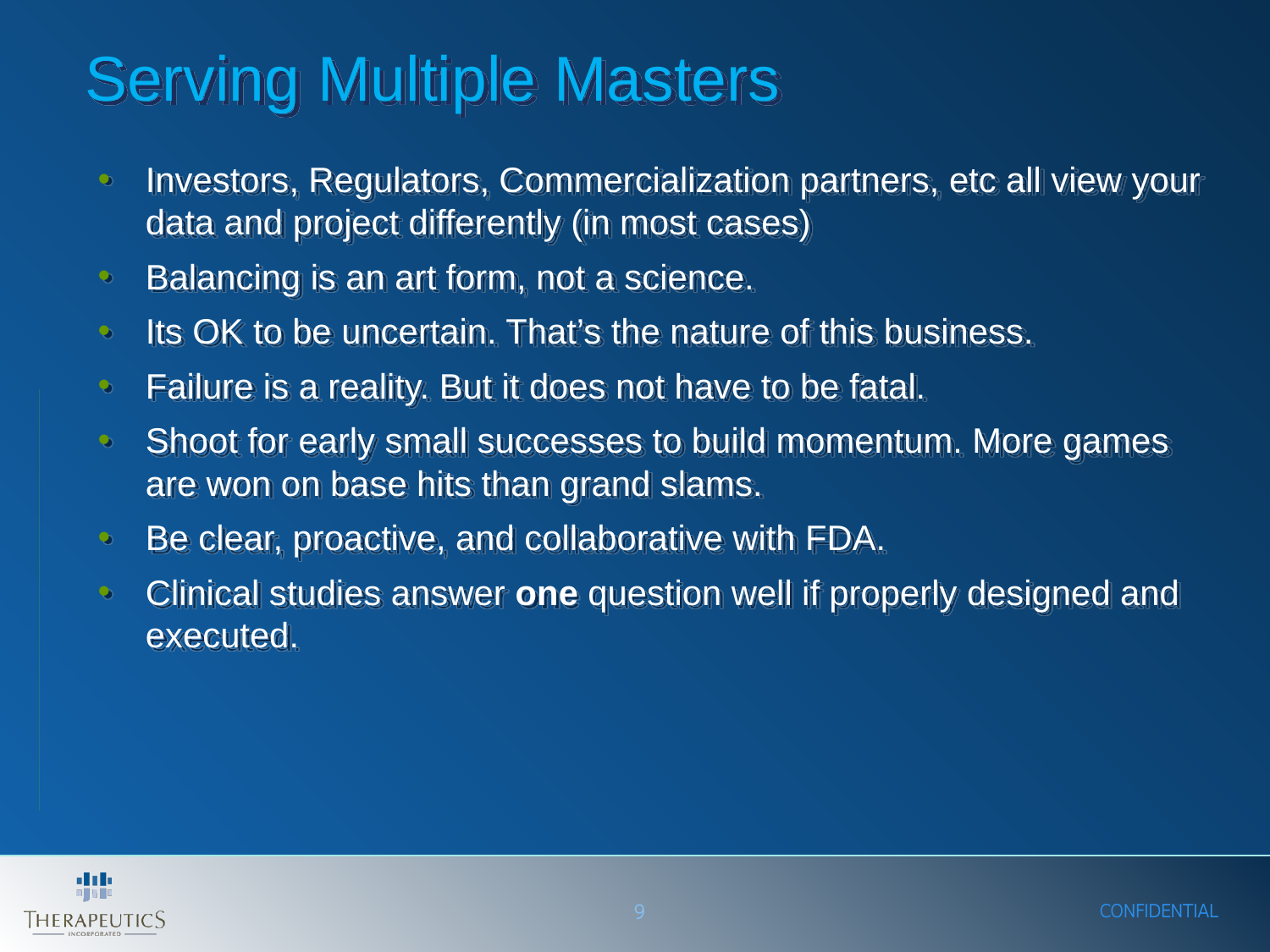

Serving Multiple Masters
Investors, Regulators, Commercialization partners, etc all view your data and project differently (in most cases)
Balancing is an art form, not a science.
Its OK to be uncertain. That’s the nature of this business.
Failure is a reality. But it does not have to be fatal.
Shoot for early small successes to build momentum. More games are won on base hits than grand slams.
Be clear, proactive, and collaborative with FDA.
Clinical studies answer one question well if properly designed and executed.